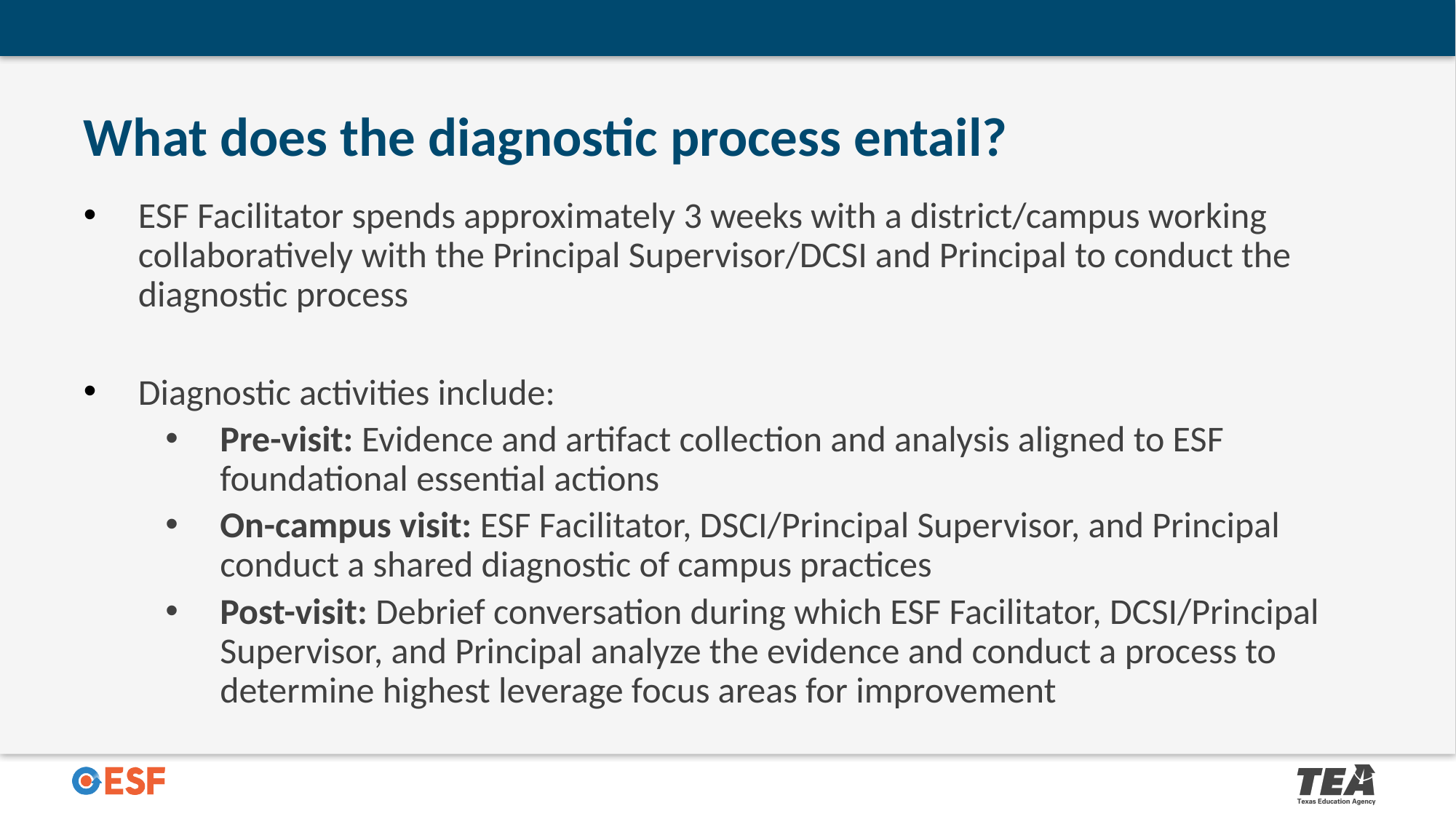

# What does the diagnostic process entail?
ESF Facilitator spends approximately 3 weeks with a district/campus working collaboratively with the Principal Supervisor/DCSI and Principal to conduct the diagnostic process
Diagnostic activities include:
Pre-visit: Evidence and artifact collection and analysis aligned to ESF foundational essential actions
On-campus visit: ESF Facilitator, DSCI/Principal Supervisor, and Principal conduct a shared diagnostic of campus practices
Post-visit: Debrief conversation during which ESF Facilitator, DCSI/Principal Supervisor, and Principal analyze the evidence and conduct a process to determine highest leverage focus areas for improvement